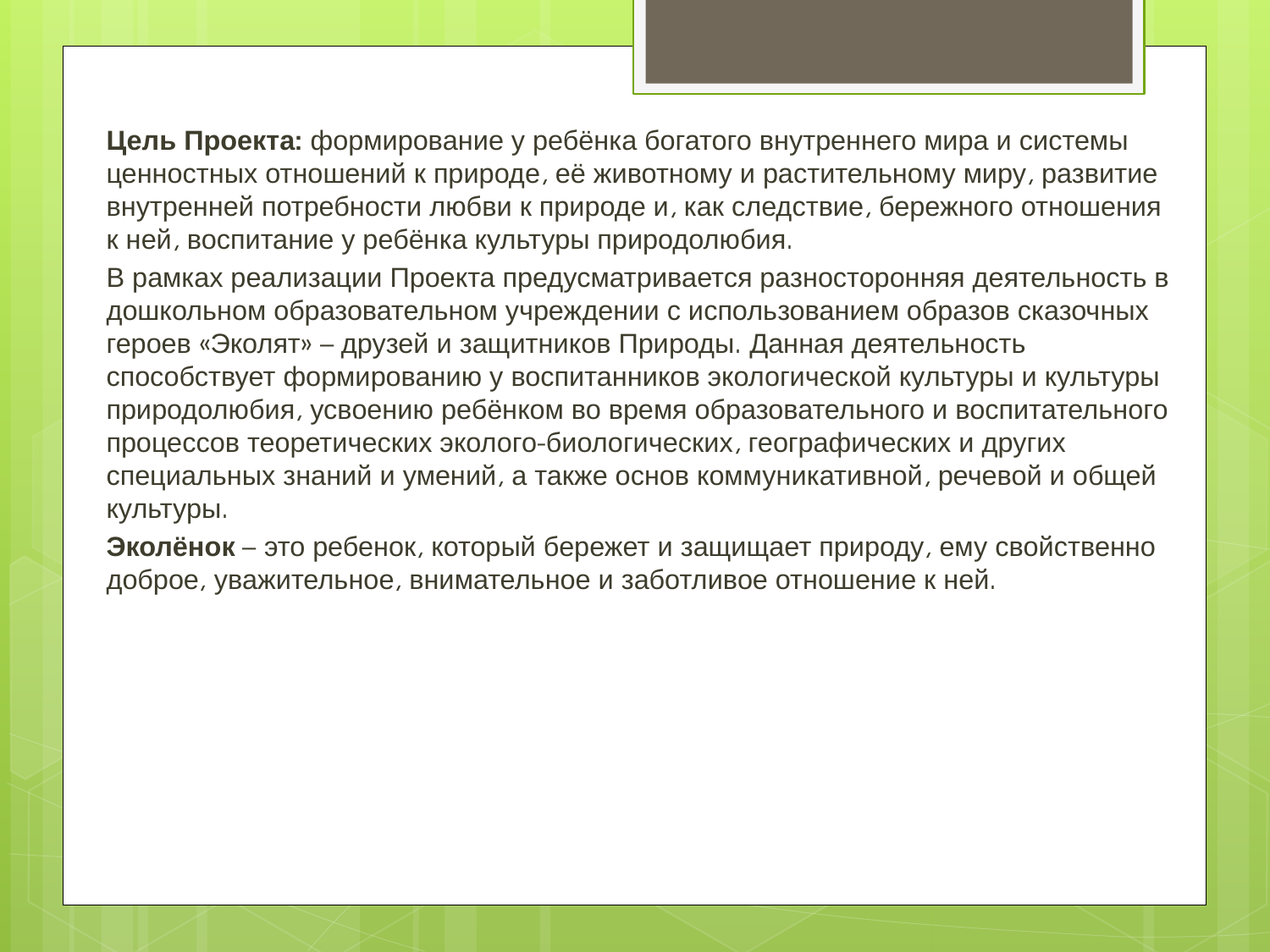

Цель Проекта: формирование у ребёнка богатого внутреннего мира и системы ценностных отношений к природе, её животному и растительному миру, развитие внутренней потребности любви к природе и, как следствие, бережного отношения к ней, воспитание у ребёнка культуры природолюбия.
В рамках реализации Проекта предусматривается разносторонняя деятельность в дошкольном образовательном учреждении с использованием образов сказочных героев «Эколят» – друзей и защитников Природы. Данная деятельность способствует формированию у воспитанников экологической культуры и культуры природолюбия, усвоению ребёнком во время образовательного и воспитательного процессов теоретических эколого-биологических, географических и других специальных знаний и умений, а также основ коммуникативной, речевой и общей культуры.
Эколёнок – это ребенок, который бережет и защищает природу, ему свойственно доброе, уважительное, внимательное и заботливое отношение к ней.